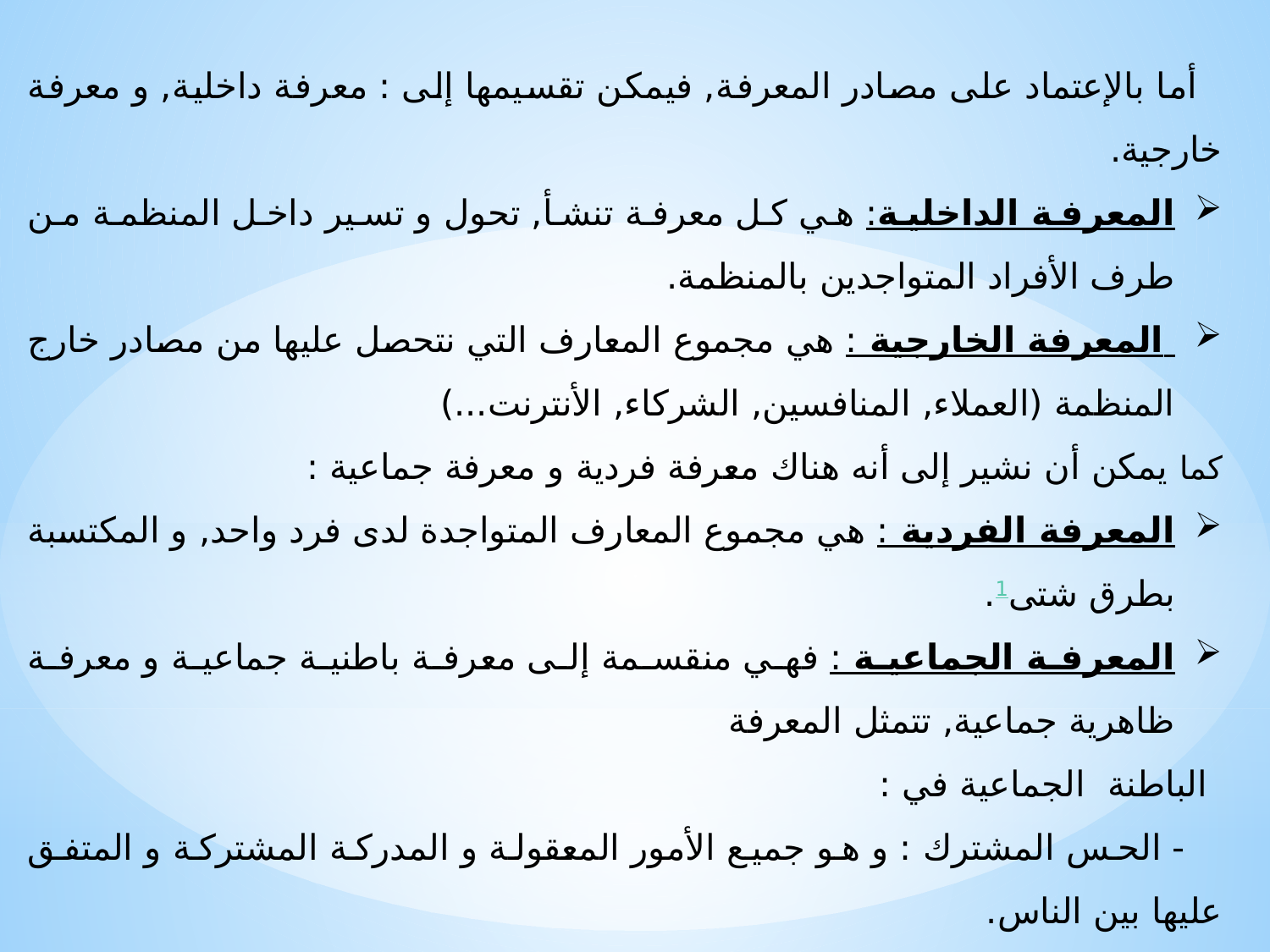

أما بالإعتماد على مصادر المعرفة, فيمكن تقسيمها إلى : معرفة داخلية, و معرفة خارجية.
المعرفة الداخلية: هي كل معرفة تنشأ, تحول و تسير داخل المنظمة من طرف الأفراد المتواجدين بالمنظمة.
 المعرفة الخارجية : هي مجموع المعارف التي نتحصل عليها من مصادر خارج المنظمة (العملاء, المنافسين, الشركاء, الأنترنت...)
كما يمكن أن نشير إلى أنه هناك معرفة فردية و معرفة جماعية :
المعرفة الفردية : هي مجموع المعارف المتواجدة لدى فرد واحد, و المكتسبة بطرق شتى1.
المعرفة الجماعية : فهي منقسمة إلى معرفة باطنية جماعية و معرفة ظاهرية جماعية, تتمثل المعرفة
الباطنة  الجماعية في :
  - الحس المشترك : و هو جميع الأمور المعقولة و المدركة المشتركة و المتفق عليها بين الناس.
 - الممارسة المشتركة : و هي المعرفة التي تكتسب عن طريق المما رسات الجماعية .
  أما المعرفة الظاهرة الجماعية فتتمثل في كل من :
 - المعرفة العلمية : و هي التي يشترك فيها المهنيون و الفنيون.
 - المعرفة الإدارية : و هي التي يشترك فيها الإداريون.
 - المعرفة المشتركة : و هي التي تكون مشتركة بين الأفراد كالأهداف و إجراءات تحقيقها.
.